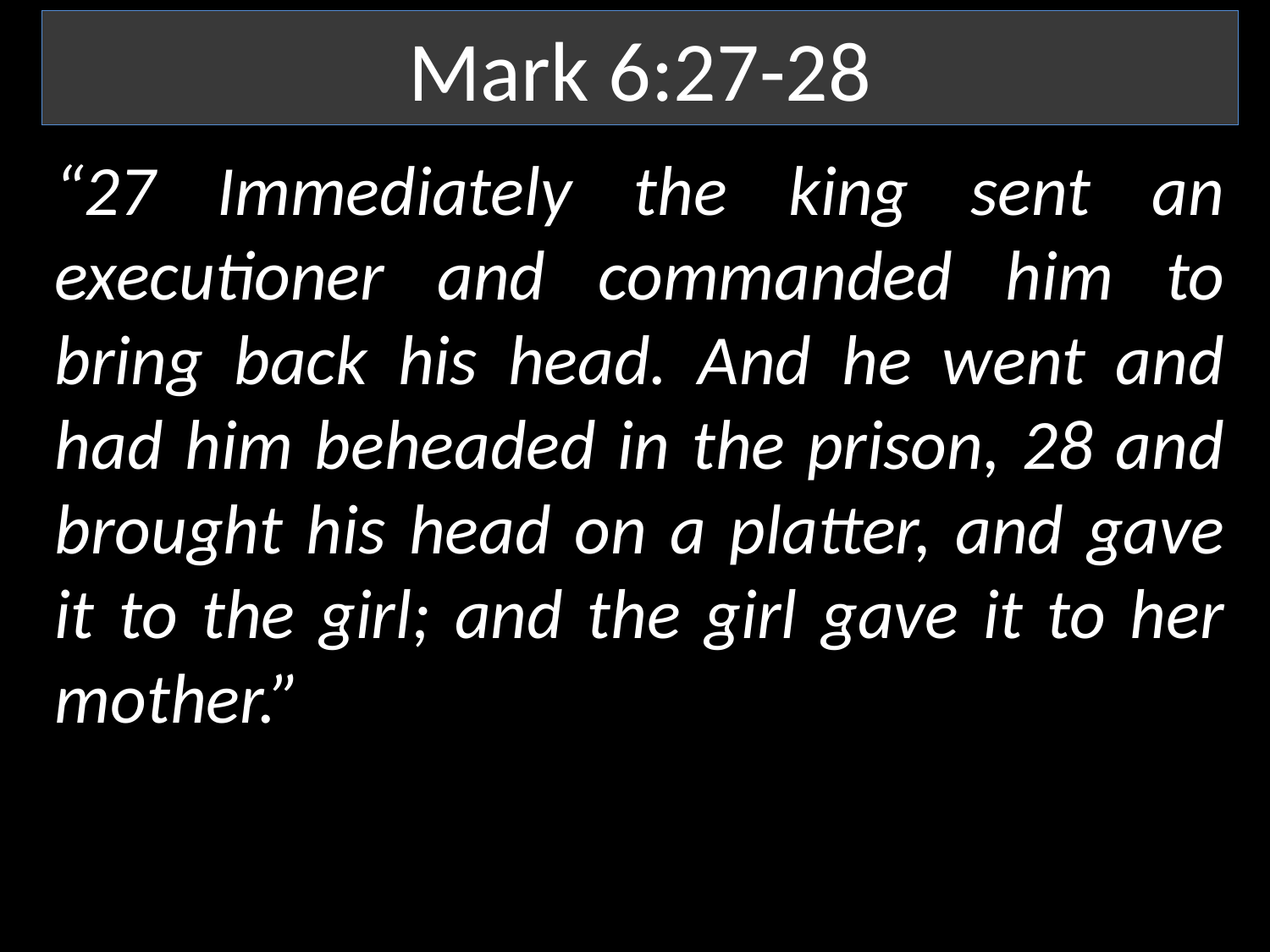

Mark 6:27-28
“27 Immediately the king sent an executioner and commanded him to bring back his head. And he went and had him beheaded in the prison, 28 and brought his head on a platter, and gave it to the girl; and the girl gave it to her mother.”